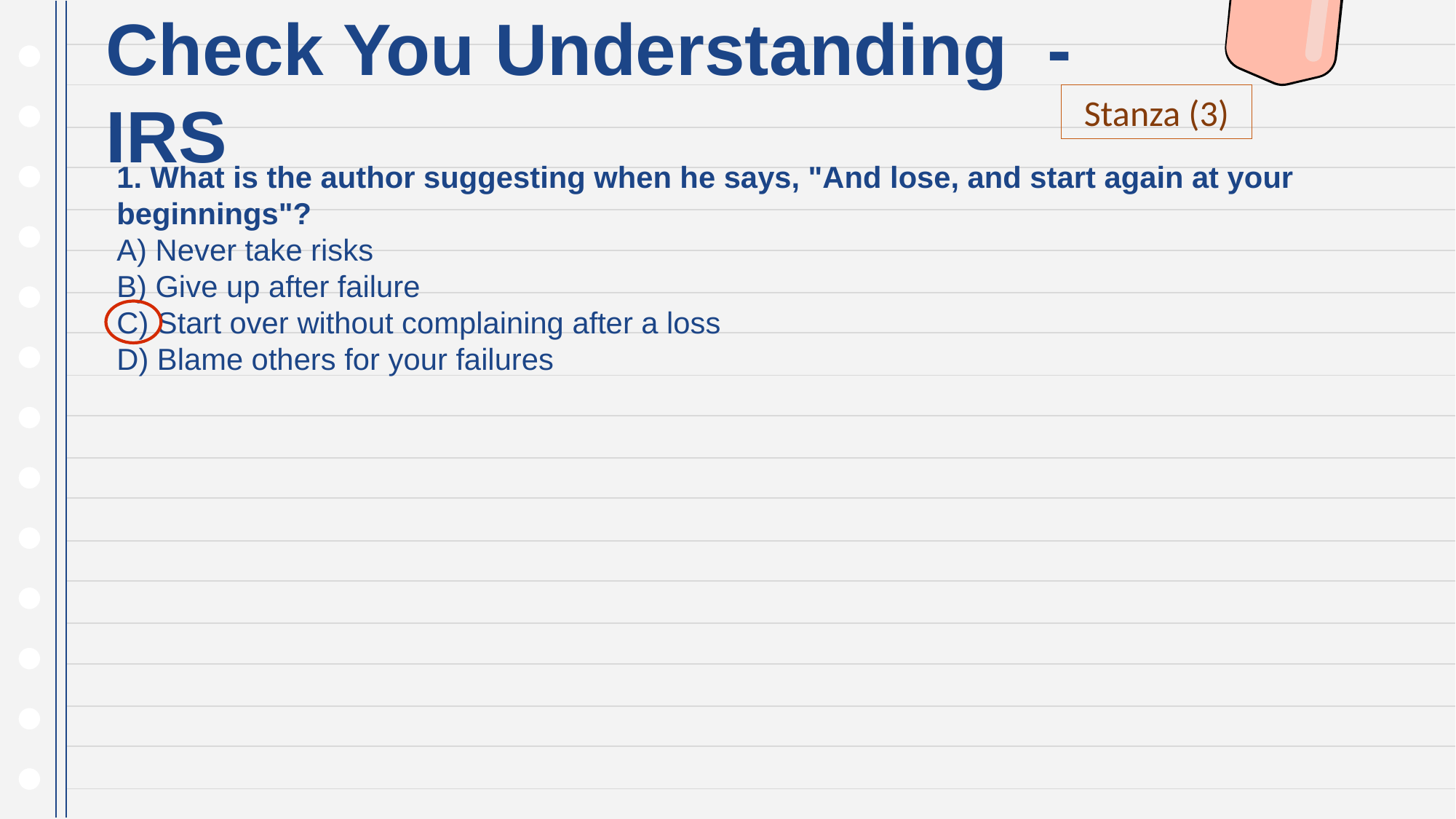

# Check You Understanding  - IRS
Stanza (3)
1. What is the author suggesting when he says, "And lose, and start again at your beginnings"?
A) Never take risks
B) Give up after failure
C) Start over without complaining after a loss
D) Blame others for your failures